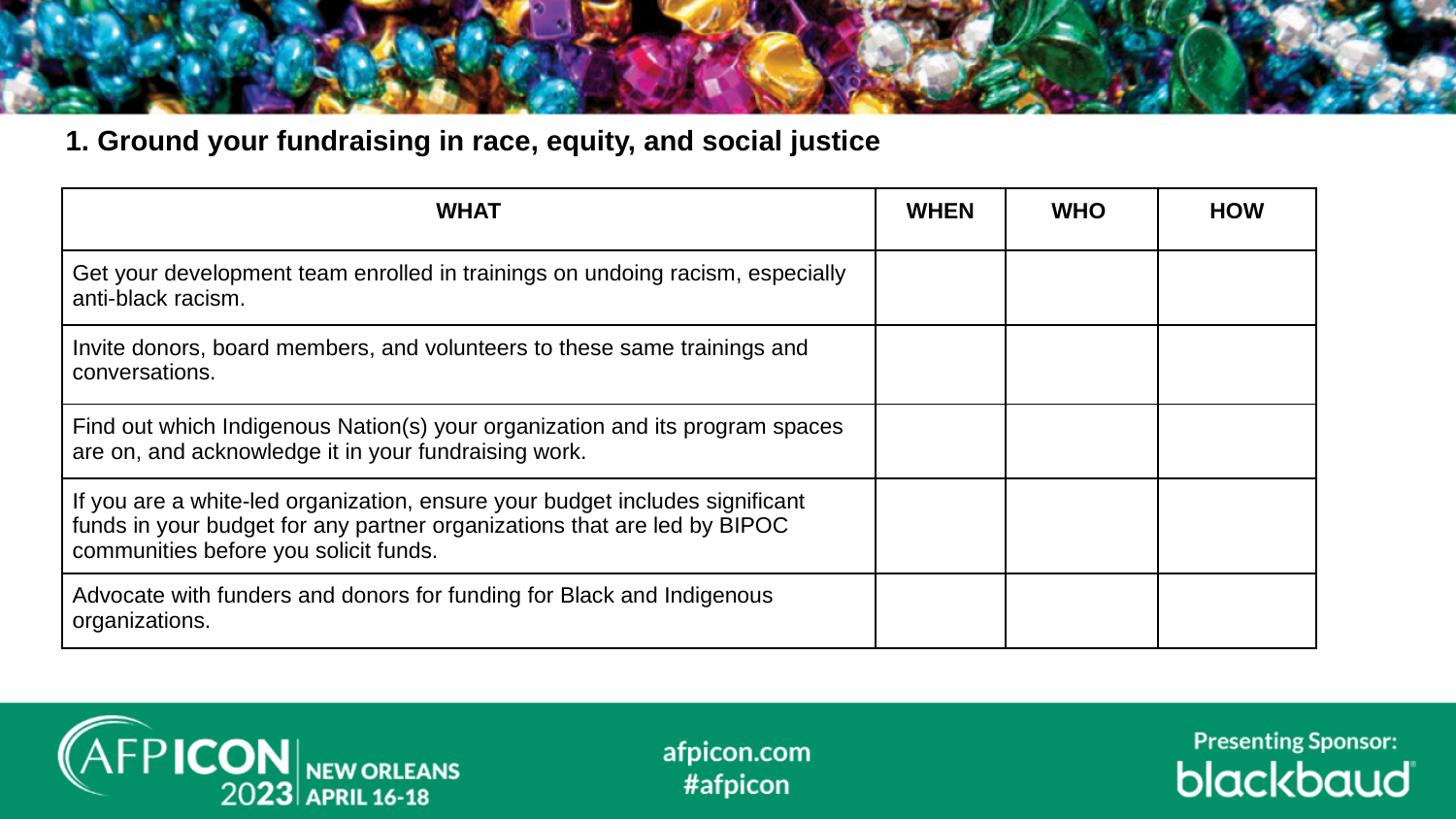

1. Ground your fundraising in race, equity, and social justice
| WHAT | WHEN | WHO | HOW |
| --- | --- | --- | --- |
| Get your development team enrolled in trainings on undoing racism, especially anti-black racism. |  |  |  |
| Invite donors, board members, and volunteers to these same trainings and conversations. |  |  |  |
| Find out which Indigenous Nation(s) your organization and its program spaces are on, and acknowledge it in your fundraising work. |  |  |  |
| If you are a white-led organization, ensure your budget includes significant funds in your budget for any partner organizations that are led by BIPOC communities before you solicit funds. |  |  |  |
| Advocate with funders and donors for funding for Black and Indigenous organizations. |  |  |  |